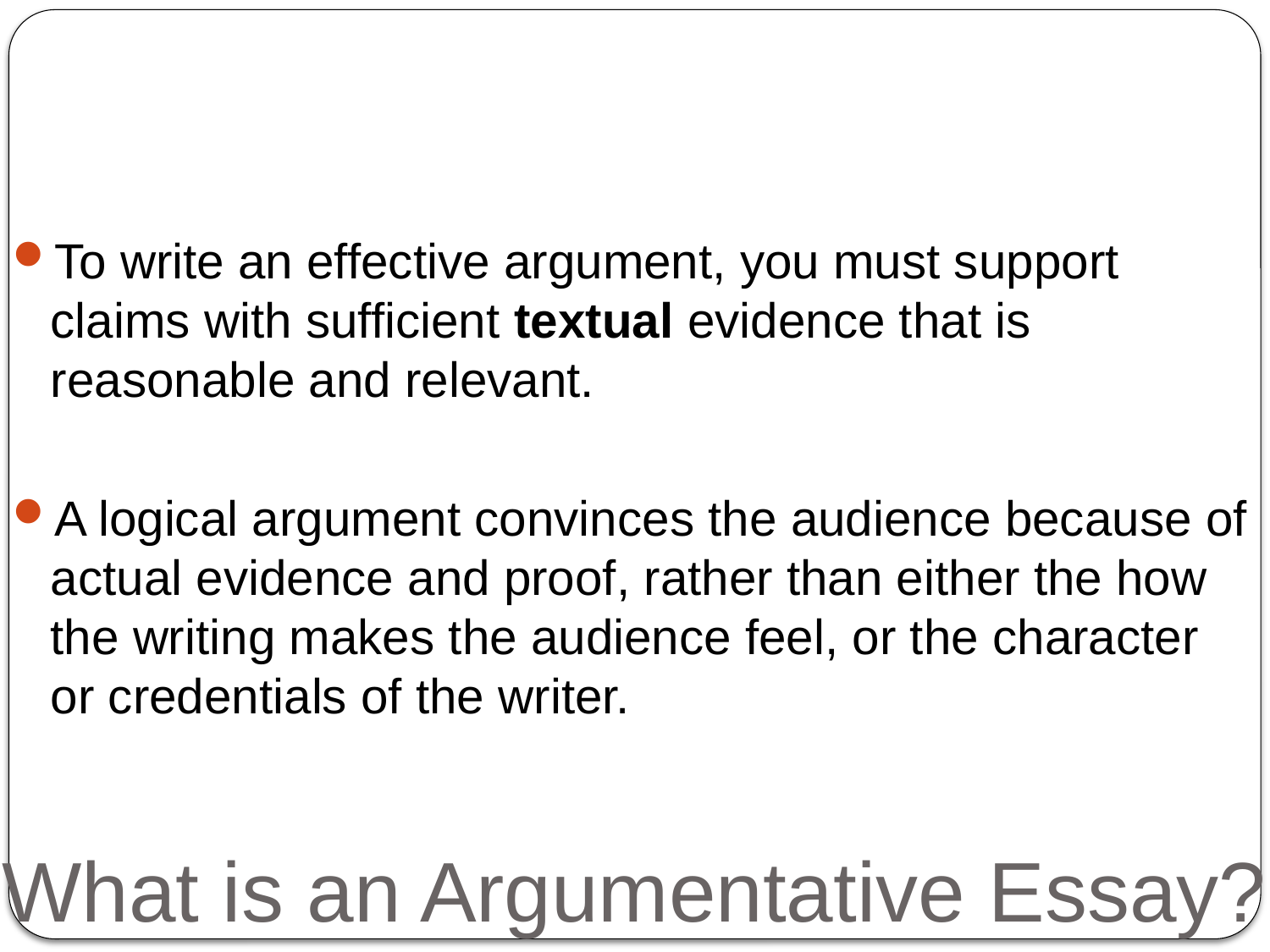

To write an effective argument, you must support claims with sufficient textual evidence that is reasonable and relevant.

A logical argument convinces the audience because of actual evidence and proof, rather than either the how the writing makes the audience feel, or the character or credentials of the writer.
# What is an Argumentative Essay?